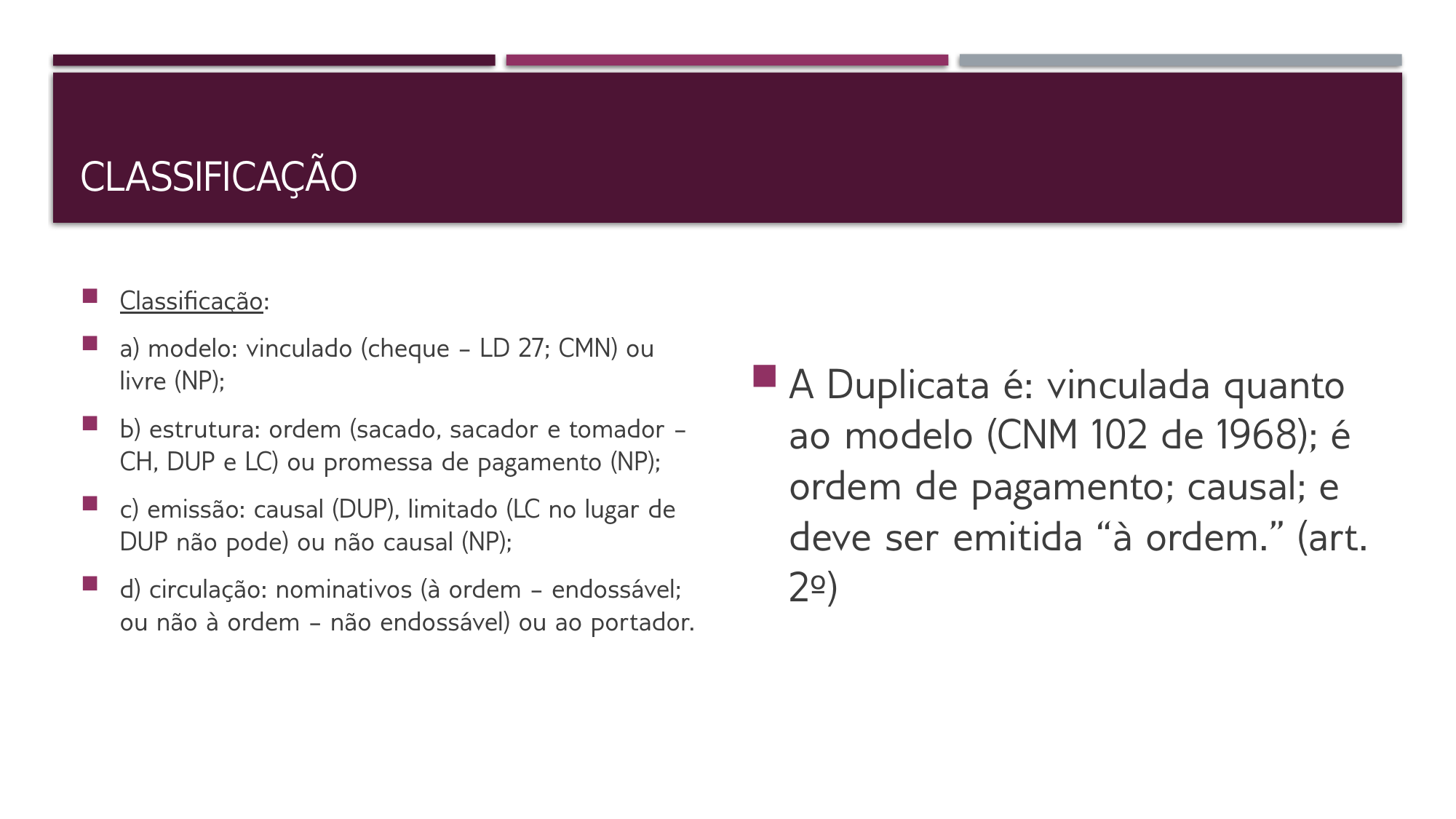

# CLASSIFICAÇÃO
Classificação:
a) modelo: vinculado (cheque – LD 27; CMN) ou livre (NP);
b) estrutura: ordem (sacado, sacador e tomador – CH, DUP e LC) ou promessa de pagamento (NP);
c) emissão: causal (DUP), limitado (LC no lugar de DUP não pode) ou não causal (NP);
d) circulação: nominativos (à ordem – endossável; ou não à ordem – não endossável) ou ao portador.

A Duplicata é: vinculada quanto ao modelo (CNM 102 de 1968); é ordem de pagamento; causal; e deve ser emitida “à ordem.” (art. 2º)